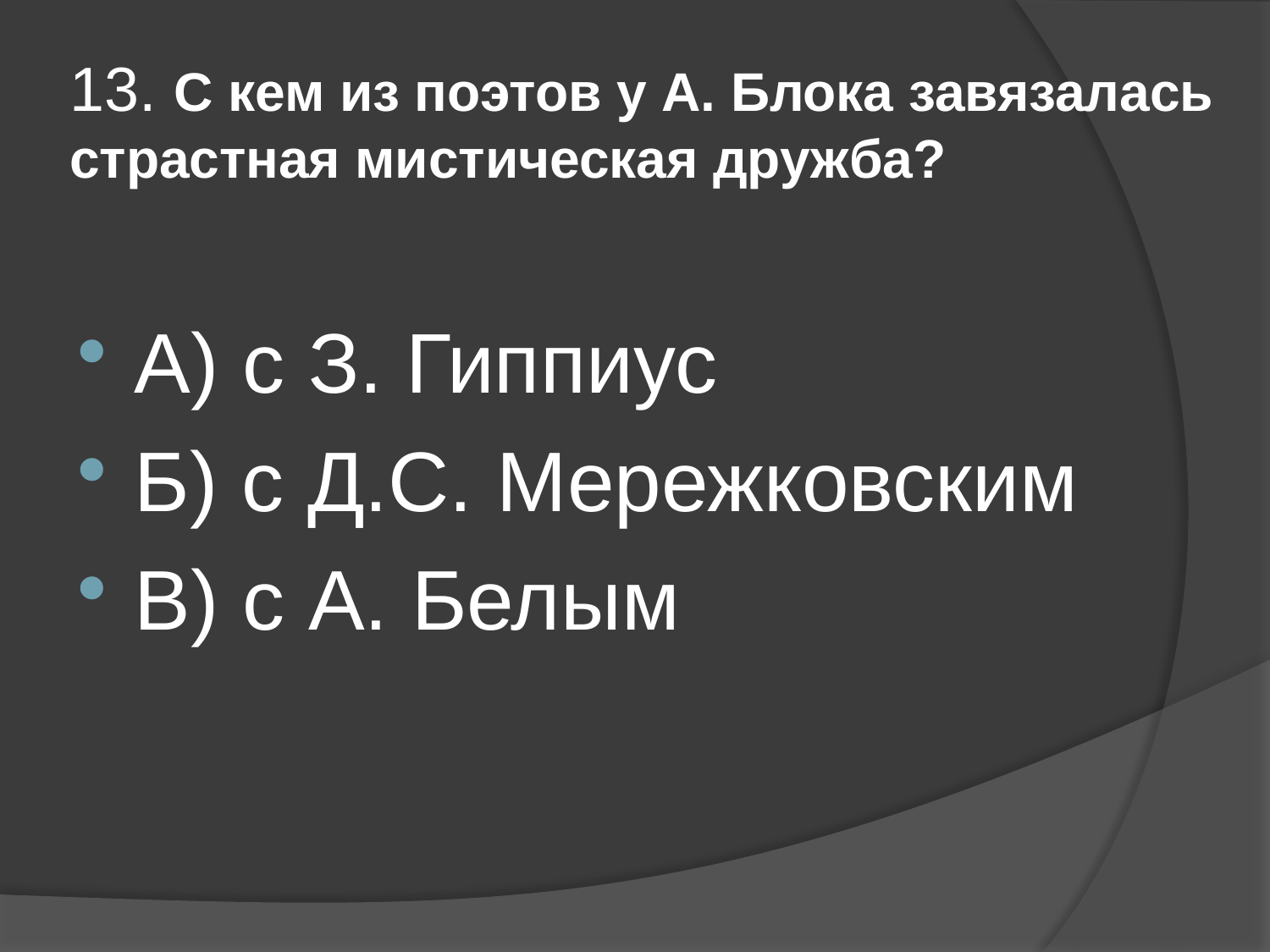

# 13. С кем из поэтов у А. Блока завязалась страстная мистическая дружба?

А) с З. Гиппиус
Б) с Д.С. Мережковским
В) с А. Белым